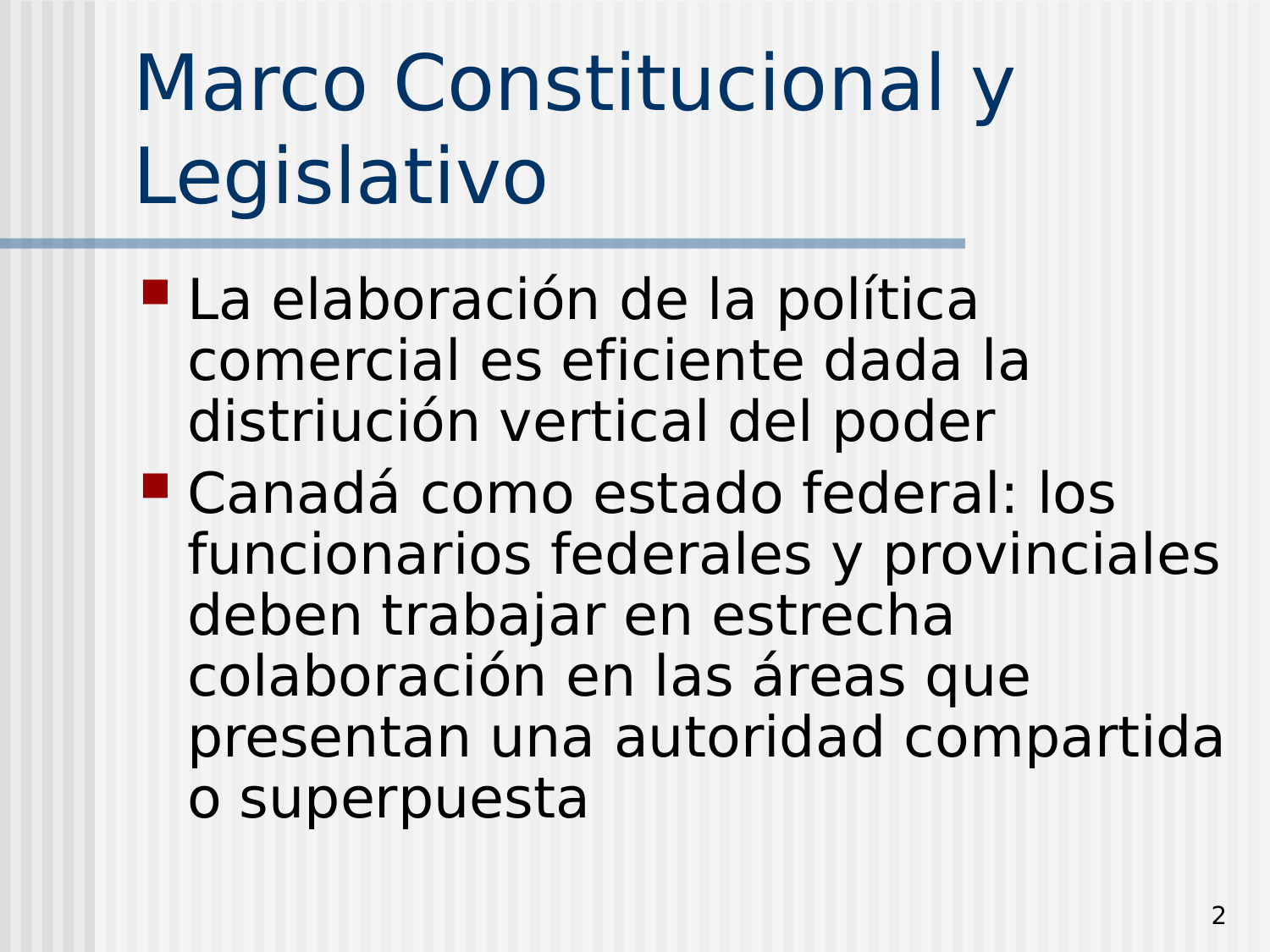

# Marco Constitucional y Legislativo
La elaboración de la política comercial es eficiente dada la distriución vertical del poder
Canadá como estado federal: los funcionarios federales y provinciales deben trabajar en estrecha colaboración en las áreas que presentan una autoridad compartida o superpuesta

2